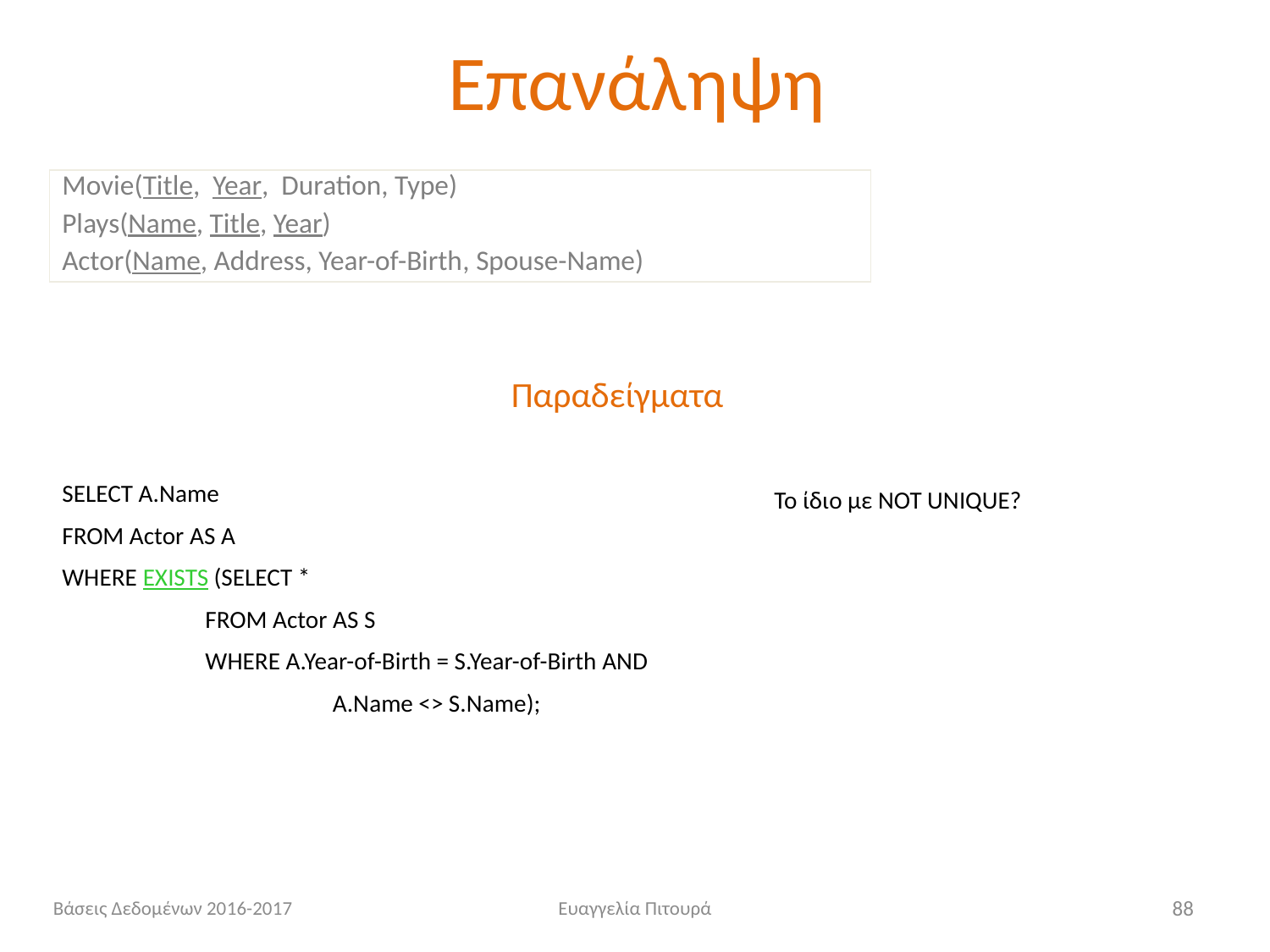

# Επανάληψη
Movie(Title,  Year,  Duration, Type)
Plays(Name, Title, Year)
Actor(Name, Address, Year-of-Birth, Spouse-Name)
Παραδείγματα
SELECT A.Name
FROM Actor AS A
WHERE EXISTS (SELECT *
                          FROM Actor AS S
                          WHERE A.Year-of-Birth = S.Year-of-Birth AND
		   A.Name <> S.Name);
Το ίδιο με NOT UNIQUE?
Βάσεις Δεδομένων 2016-2017
Ευαγγελία Πιτουρά
88